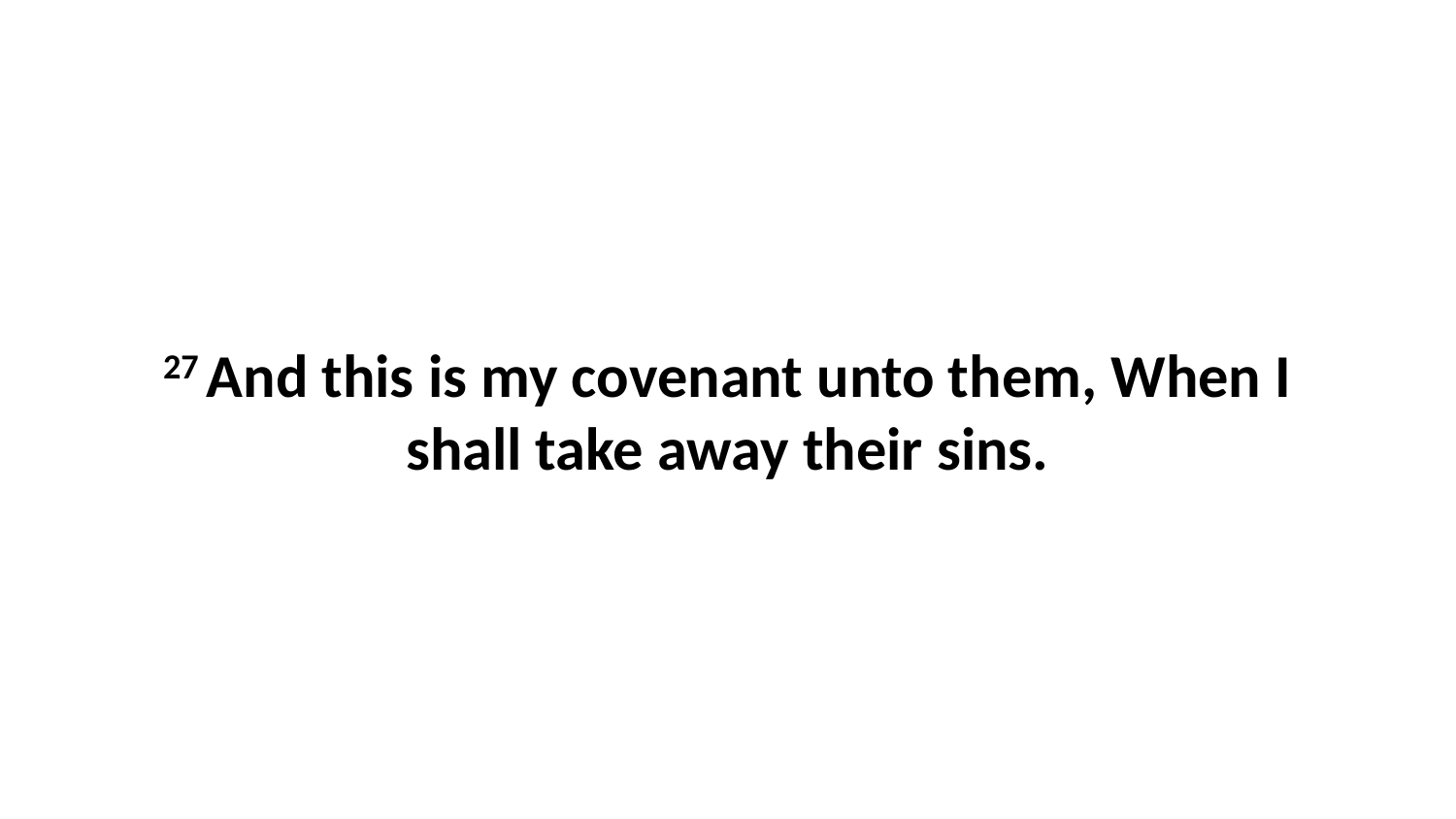

27 And this is my covenant unto them, When I shall take away their sins.